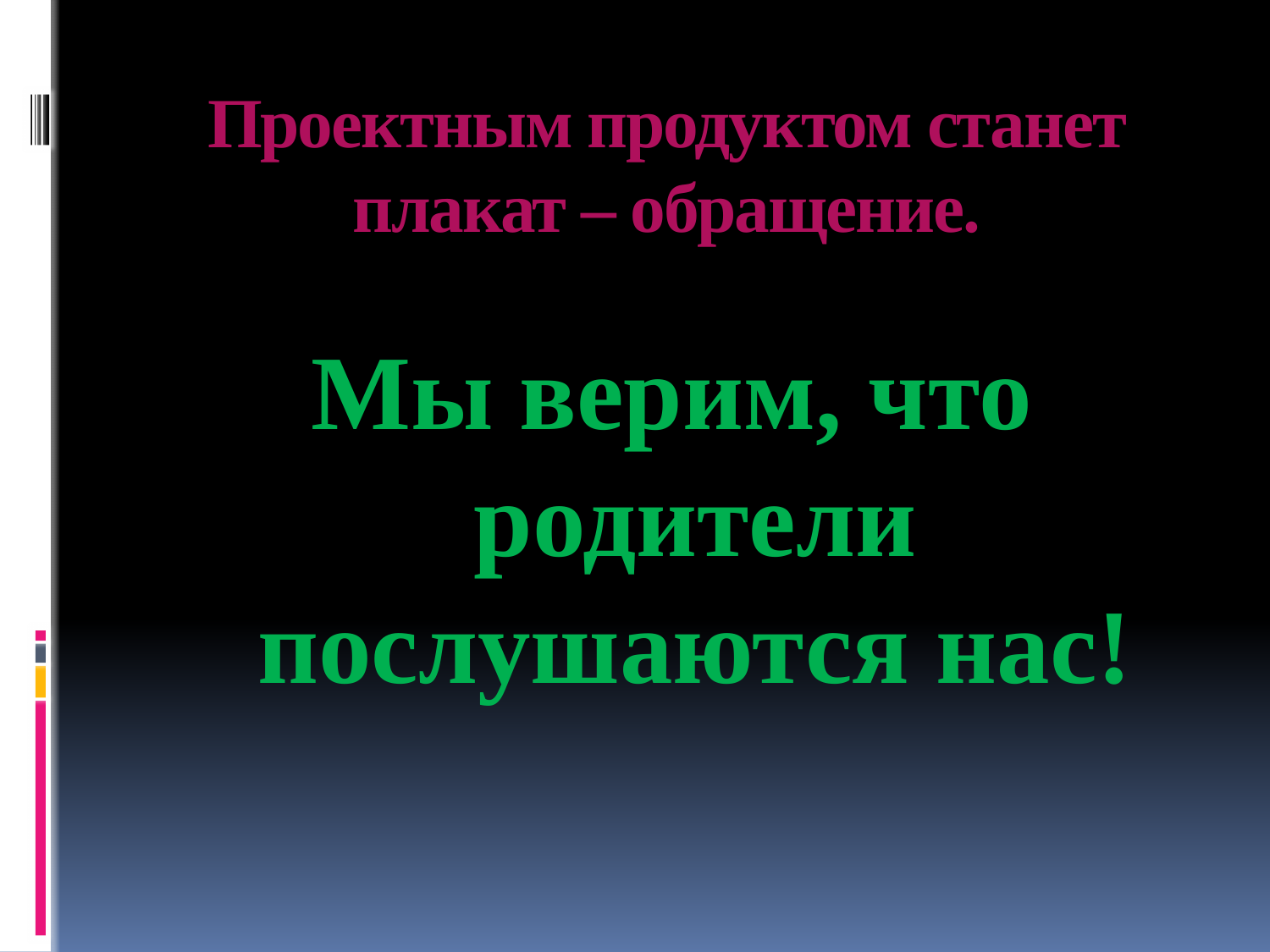

# Проектным продуктом станет плакат – обращение.
Мы верим, что родители послушаются нас!